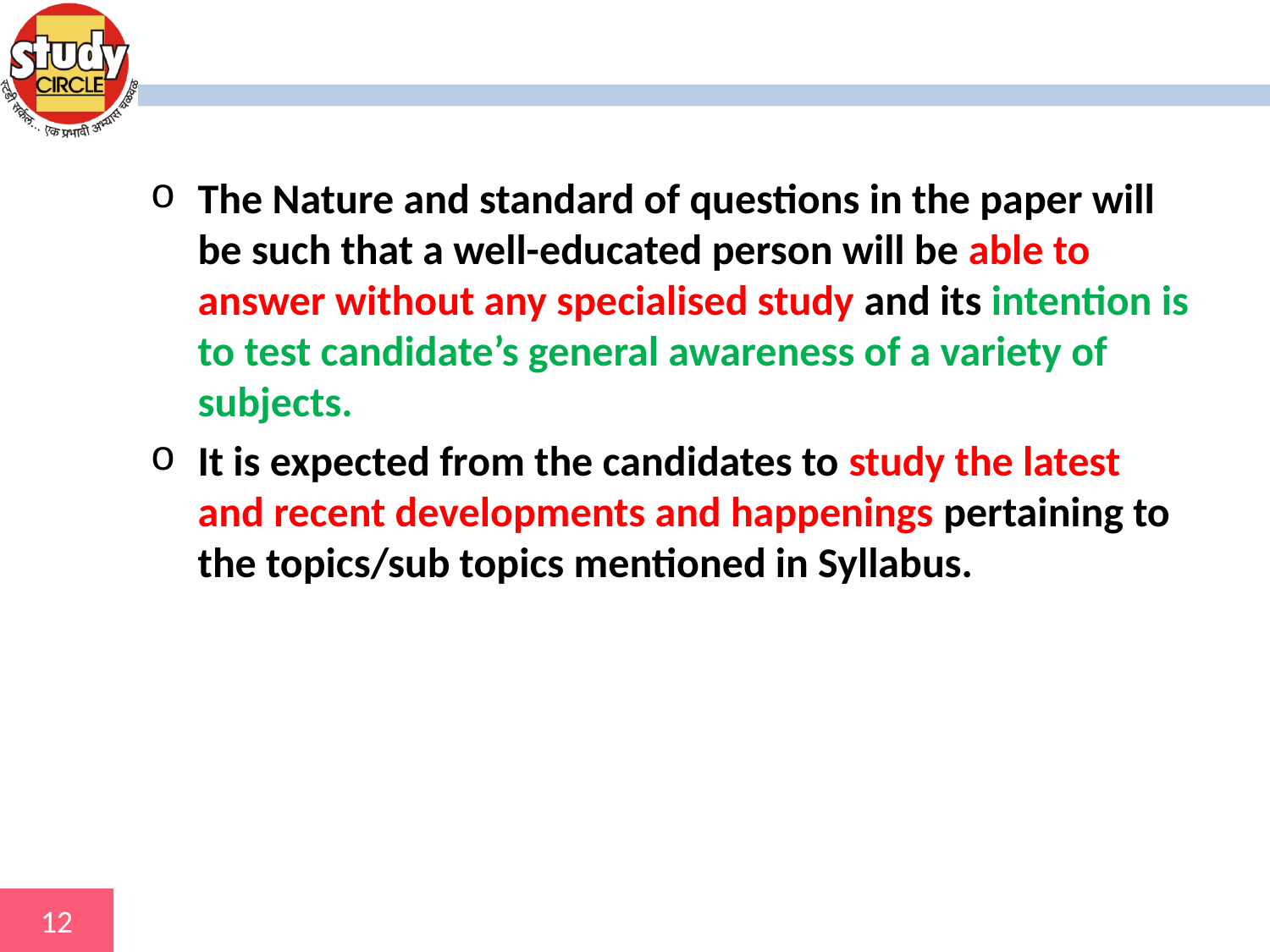

#
The Nature and standard of questions in the paper will be such that a well-educated person will be able to answer without any specialised study and its intention is to test candidate’s general awareness of a variety of subjects.
It is expected from the candidates to study the latest and recent developments and happenings pertaining to the topics/sub topics mentioned in Syllabus.
12